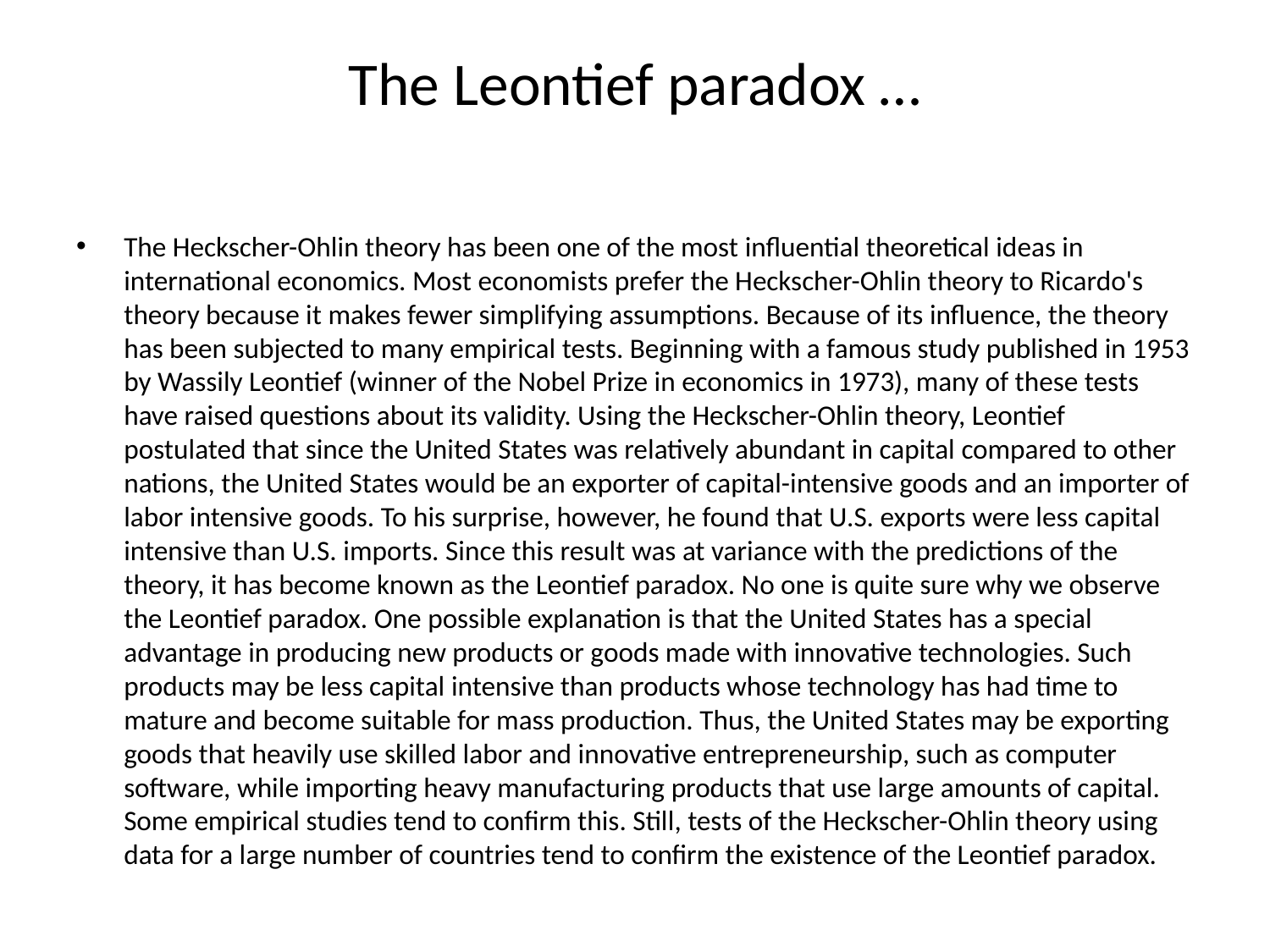

# The Leontief paradox …
The Heckscher-Ohlin theory has been one of the most influential theoretical ideas in international economics. Most economists prefer the Heckscher-Ohlin theory to Ricardo's theory because it makes fewer simplifying assumptions. Because of its influence, the theory has been subjected to many empirical tests. Beginning with a famous study published in 1953 by Wassily Leontief (winner of the Nobel Prize in economics in 1973), many of these tests have raised questions about its validity. Using the Heckscher-Ohlin theory, Leontief postulated that since the United States was relatively abundant in capital compared to other nations, the United States would be an exporter of capital-intensive goods and an importer of labor intensive goods. To his surprise, however, he found that U.S. exports were less capital intensive than U.S. imports. Since this result was at variance with the predictions of the theory, it has become known as the Leontief paradox. No one is quite sure why we observe the Leontief paradox. One possible explanation is that the United States has a special advantage in producing new products or goods made with innovative technologies. Such products may be less capital intensive than products whose technology has had time to mature and become suitable for mass production. Thus, the United States may be exporting goods that heavily use skilled labor and innovative entrepreneurship, such as computer software, while importing heavy manufacturing products that use large amounts of capital. Some empirical studies tend to confirm this. Still, tests of the Heckscher-Ohlin theory using data for a large number of countries tend to confirm the existence of the Leontief paradox.